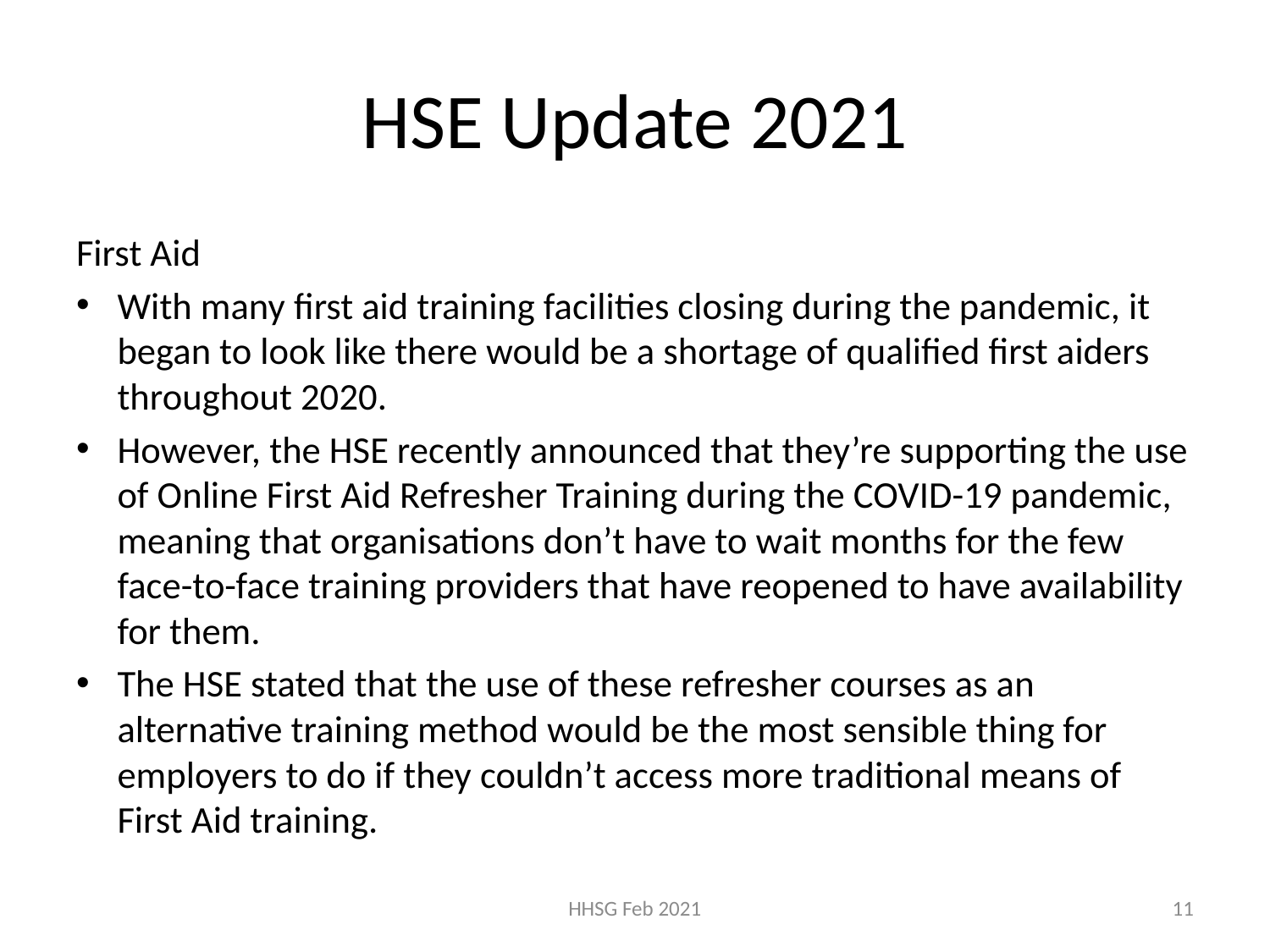

# HSE Update 2021
First Aid
With many first aid training facilities closing during the pandemic, it began to look like there would be a shortage of qualified first aiders throughout 2020.
However, the HSE recently announced that they’re supporting the use of Online First Aid Refresher Training during the COVID-19 pandemic, meaning that organisations don’t have to wait months for the few face-to-face training providers that have reopened to have availability for them.
The HSE stated that the use of these refresher courses as an alternative training method would be the most sensible thing for employers to do if they couldn’t access more traditional means of First Aid training.
HHSG Feb 2021
11